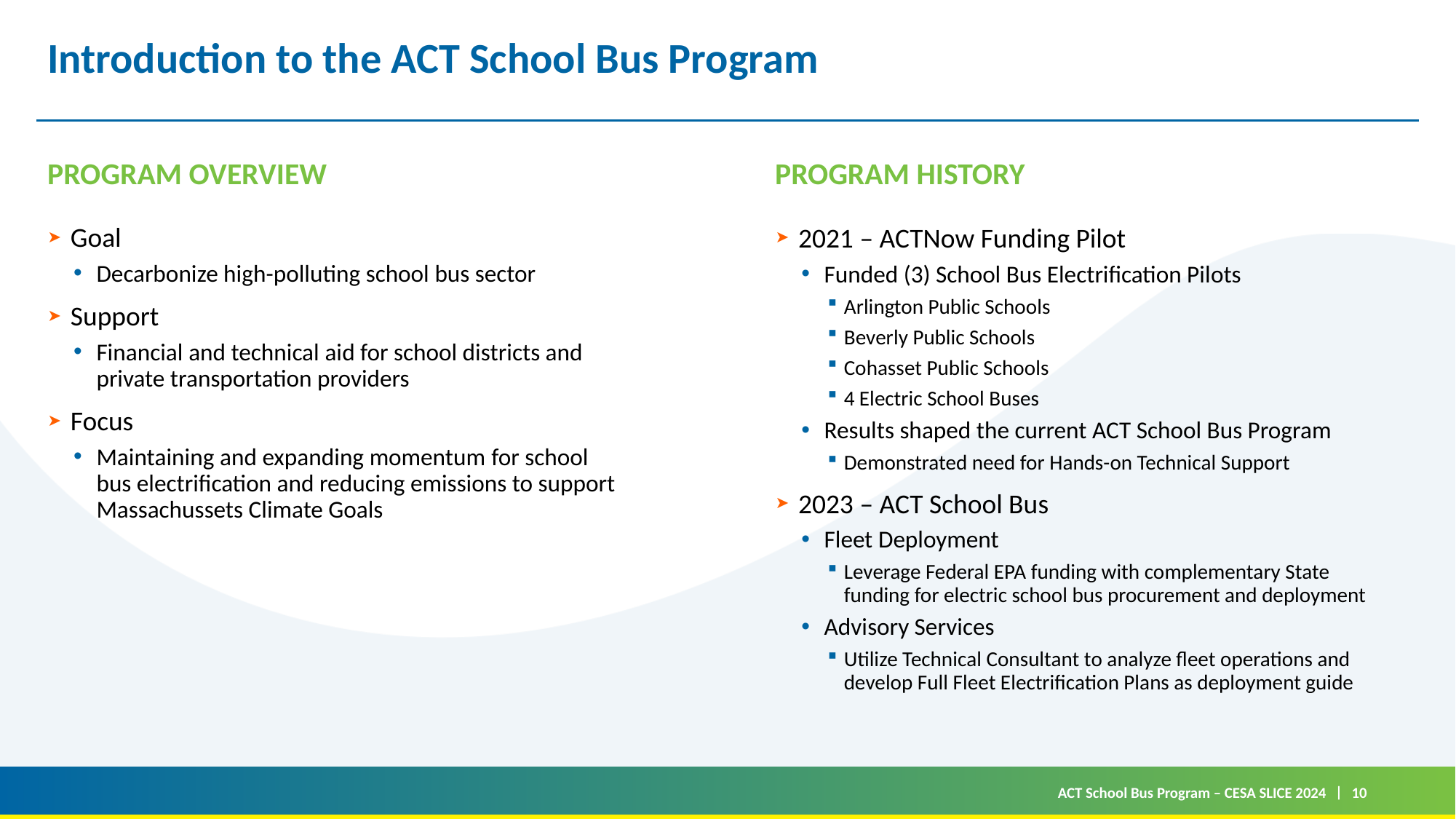

# Introduction to the ACT School Bus Program
Program Overview
Program HisTory
Goal
Decarbonize high-polluting school bus sector
Support
Financial and technical aid for school districts and private transportation providers
Focus
Maintaining and expanding momentum for school bus electrification and reducing emissions to support Massachussets Climate Goals

2021 – ACTNow Funding Pilot
Funded (3) School Bus Electrification Pilots
Arlington Public Schools
Beverly Public Schools
Cohasset Public Schools
4 Electric School Buses
Results shaped the current ACT School Bus Program
Demonstrated need for Hands-on Technical Support
2023 – ACT School Bus
Fleet Deployment
Leverage Federal EPA funding with complementary State funding for electric school bus procurement and deployment
Advisory Services
Utilize Technical Consultant to analyze fleet operations and develop Full Fleet Electrification Plans as deployment guide

10
ACT School Bus Program – CESA SLICE 2024